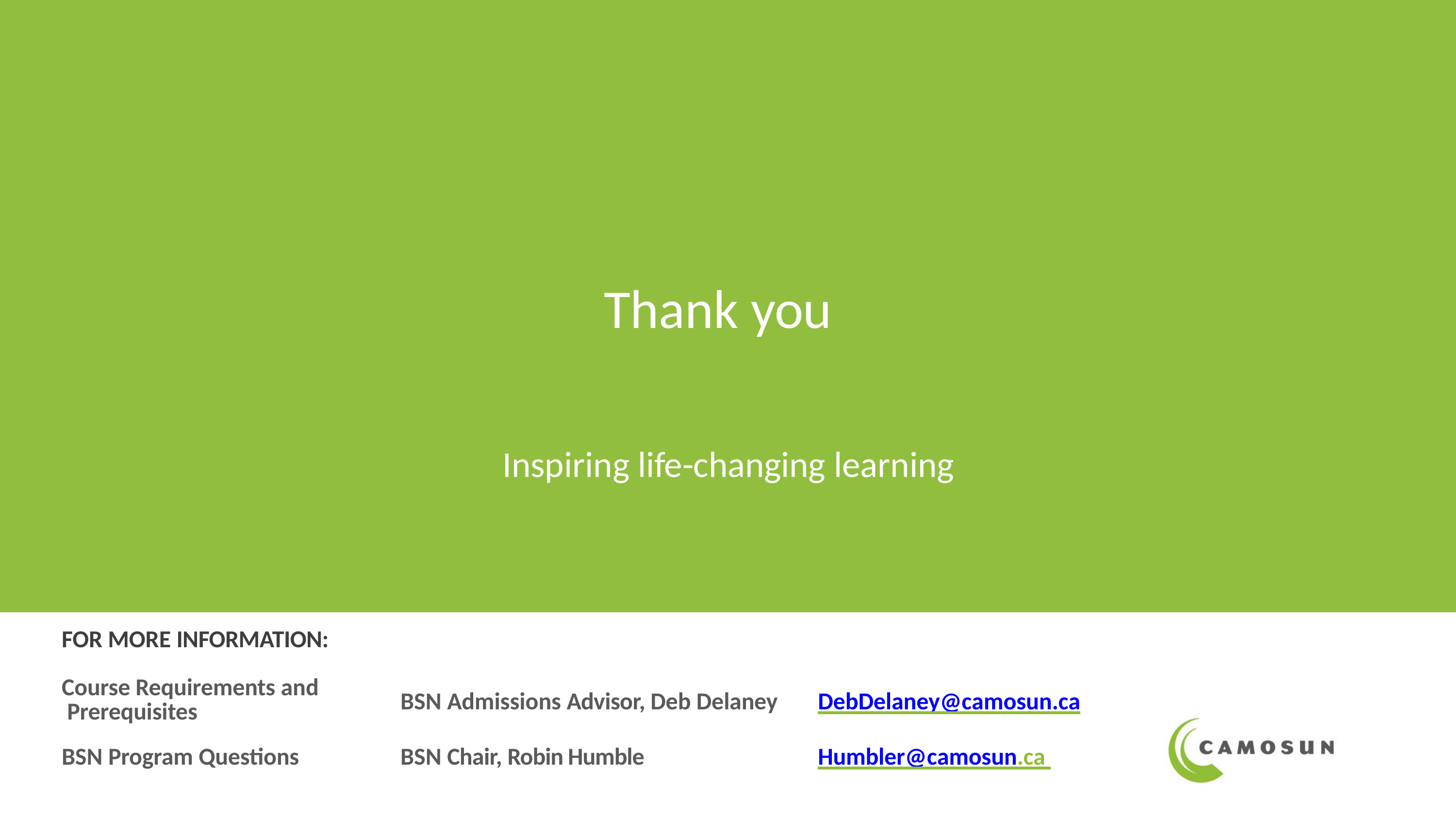

# Thank you
Inspiring life-changing learning

| FOR MORE INFORMATION: |  |  |
| --- | --- | --- |
| Course Requirements and Prerequisites | BSN Admissions Advisor, Deb Delaney | DebDelaney@camosun.ca |
| BSN Program Questions | BSN Chair, Robin Humble | Humbler@camosun.ca |